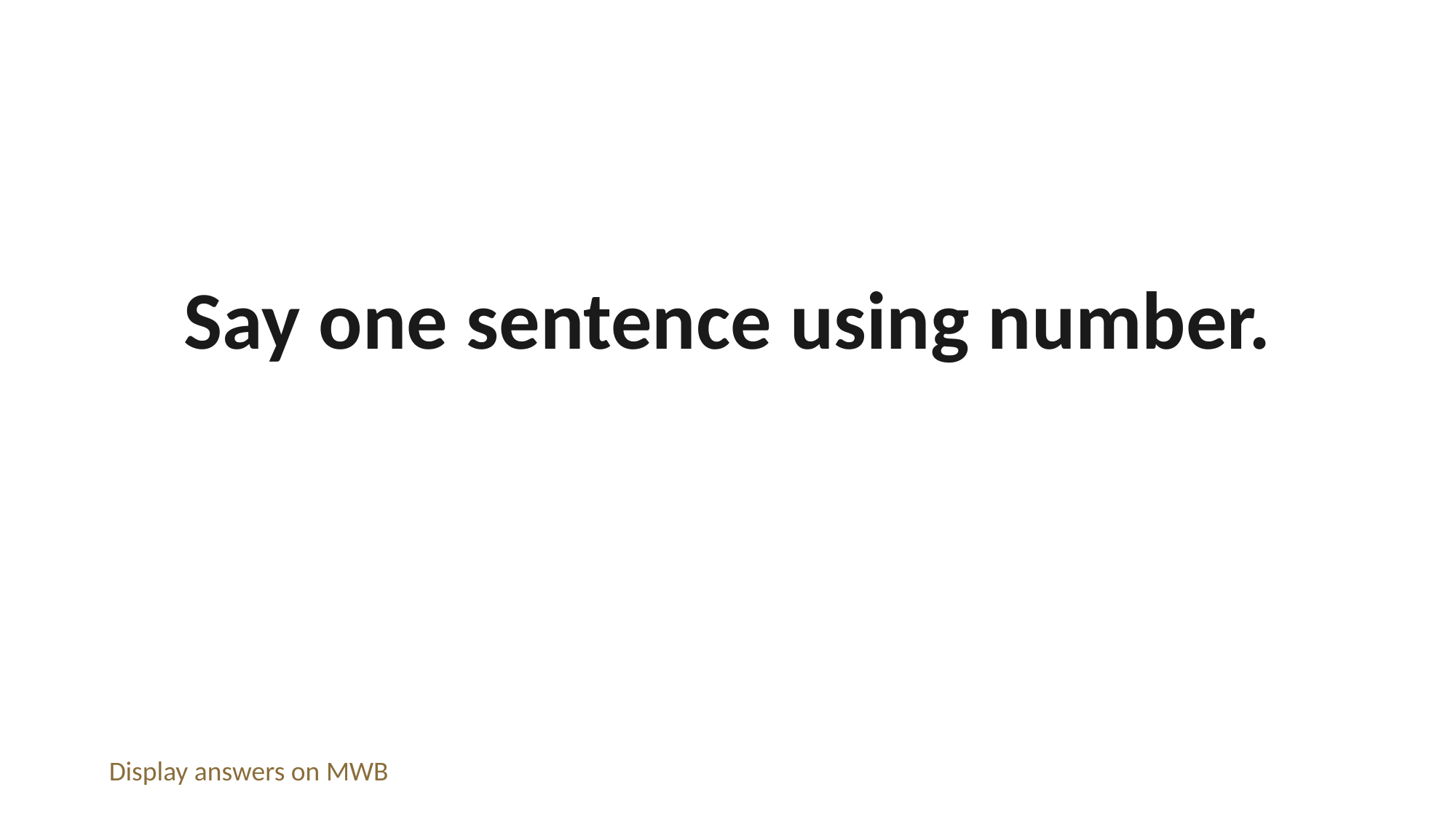

Say one sentence using number.
Display answers on MWB